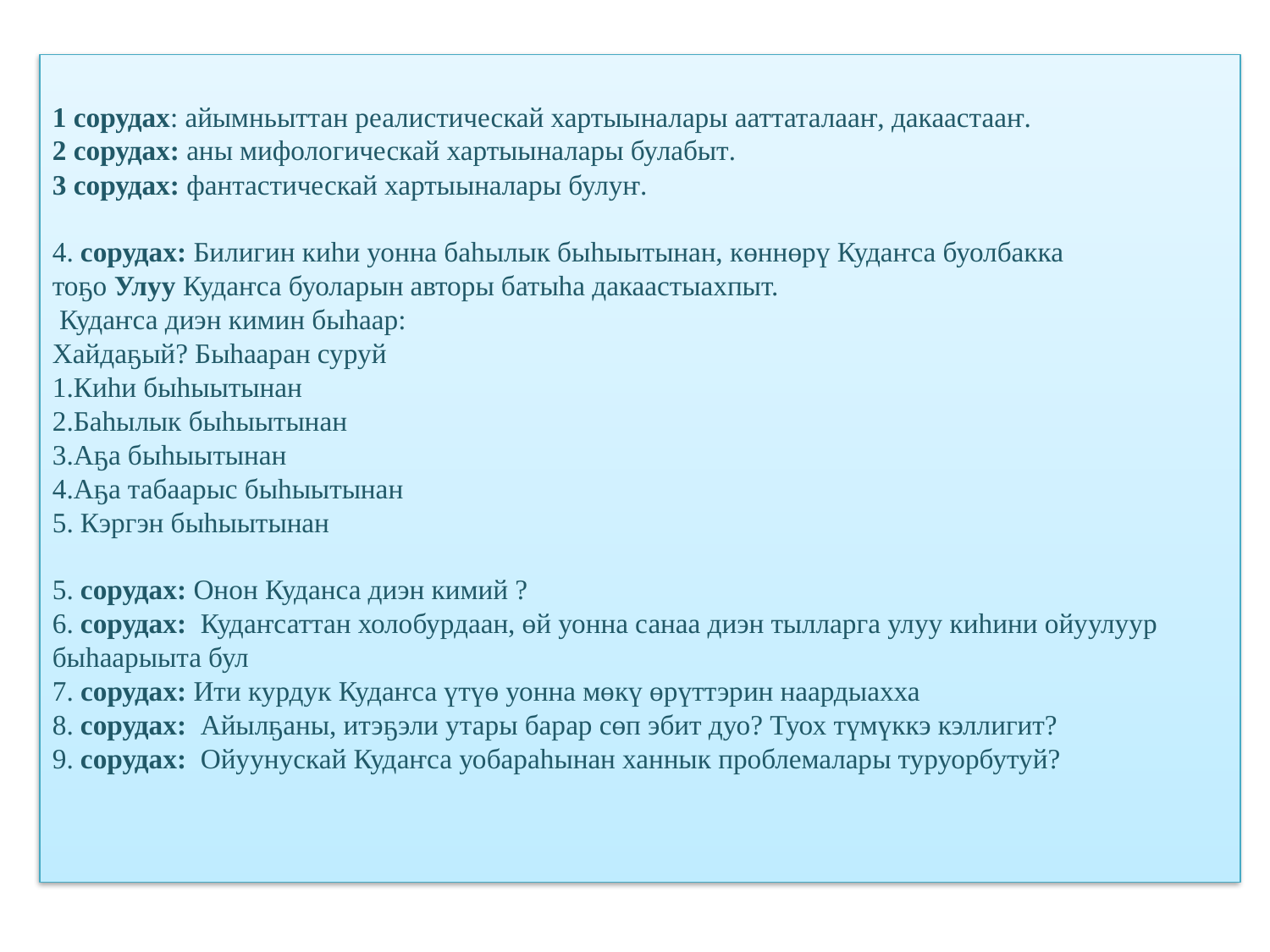

1 сорудах: айымньыттан реалистическай хартыыналары ааттаталааҥ, дакаастааҥ.
2 сорудах: аны мифологическай хартыыналары булабыт.
3 сорудах: фантастическай хартыыналары булуҥ.

4. сорудах: Билигин киhи уонна баhылык быhыытынан, көннөрү Кудаҥса буолбакка тоҕо Улуу Кудаҥса буоларын авторы батыhа дакаастыахпыт.
 Кудаҥса диэн кимин быhаар:
Хайдаҕый? Быһааран суруй
1.Киһи быһыытынан
2.Баһылык быһыытынан
3.Аҕа быһыытынан
4.Аҕа табаарыс быһыытынан
5. Кэргэн быһыытынан

5. сорудах: Онон Куданса диэн кимий ?
6. сорудах:  Кудаҥсаттан холобурдаан, өй уонна санаа диэн тылларга улуу киhини ойуулуур быhаарыыта бул
7. сорудах: Ити курдук Кудаҥса үтүө уонна мөкү өрүттэрин наардыахха
8. сорудах:  Айылҕаны, итэҕэли утары барар сөп эбит дуо? Туох түмүккэ кэллигит?
9. сорудах:  Ойуунускай Кудаҥса уобараһынан ханнык проблемалары туруорбутуй?